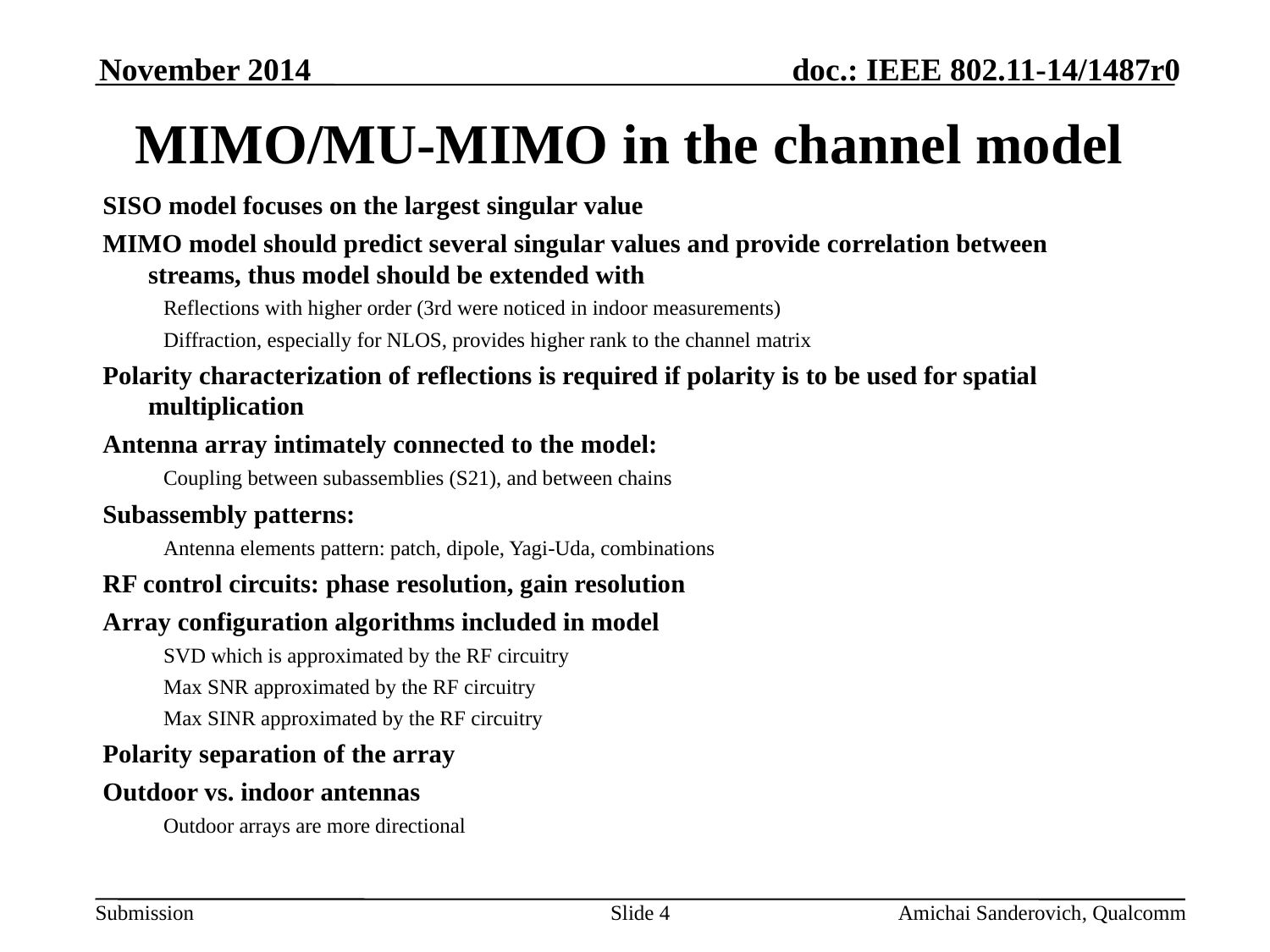

November 2014
MIMO/MU-MIMO in the channel model
SISO model focuses on the largest singular value
MIMO model should predict several singular values and provide correlation between streams, thus model should be extended with
Reflections with higher order (3rd were noticed in indoor measurements)
Diffraction, especially for NLOS, provides higher rank to the channel matrix
Polarity characterization of reflections is required if polarity is to be used for spatial multiplication
Antenna array intimately connected to the model:
Coupling between subassemblies (S21), and between chains
Subassembly patterns:
Antenna elements pattern: patch, dipole, Yagi-Uda, combinations
RF control circuits: phase resolution, gain resolution
Array configuration algorithms included in model
SVD which is approximated by the RF circuitry
Max SNR approximated by the RF circuitry
Max SINR approximated by the RF circuitry
Polarity separation of the array
Outdoor vs. indoor antennas
Outdoor arrays are more directional
Slide 4
Amichai Sanderovich, Qualcomm